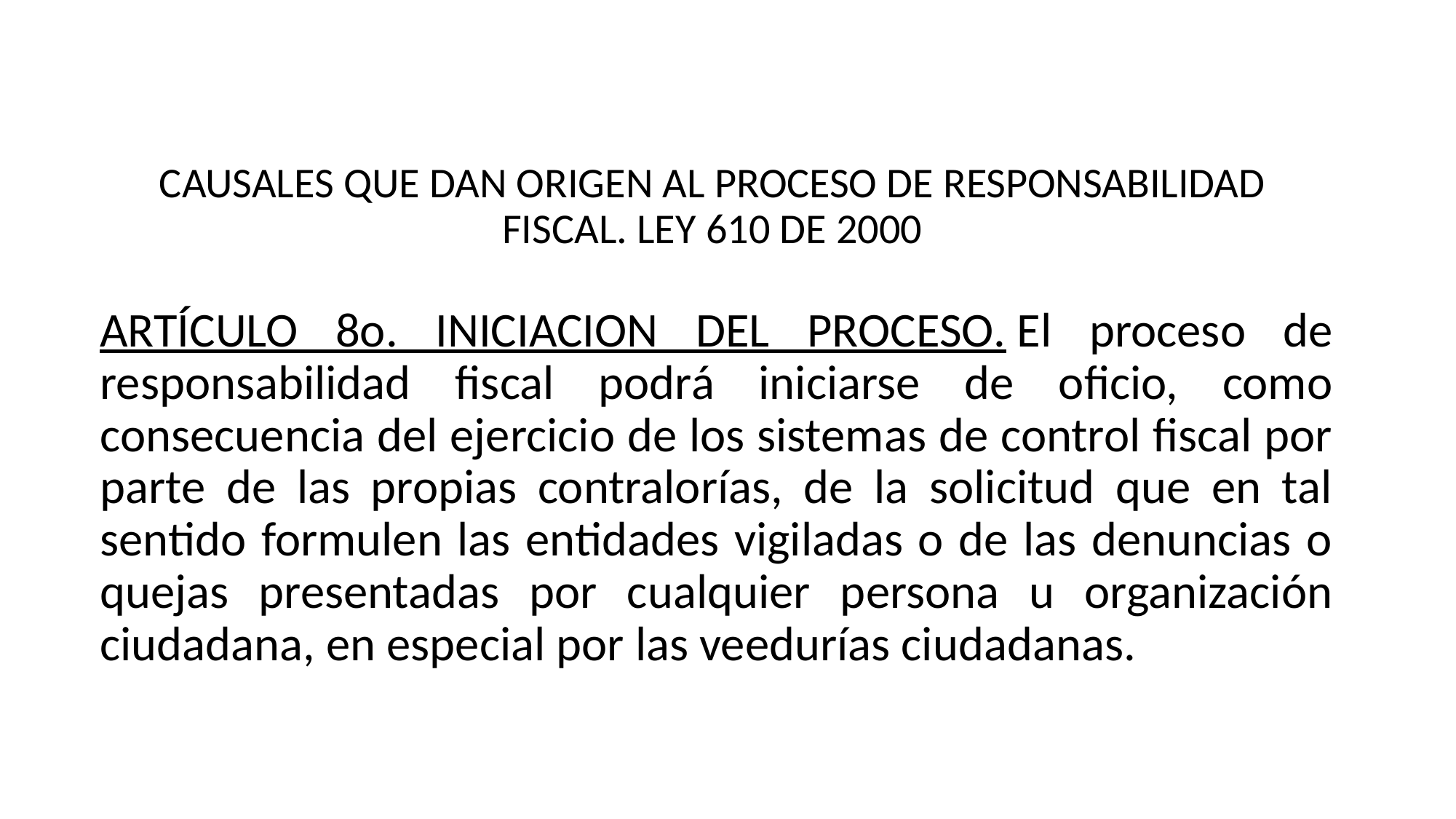

CAUSALES QUE DAN ORIGEN AL PROCESO DE RESPONSABILIDAD FISCAL. LEY 610 DE 2000
ARTÍCULO 8o. INICIACION DEL PROCESO. El proceso de responsabilidad fiscal podrá iniciarse de oficio, como consecuencia del ejercicio de los sistemas de control fiscal por parte de las propias contralorías, de la solicitud que en tal sentido formulen las entidades vigiladas o de las denuncias o quejas presentadas por cualquier persona u organización ciudadana, en especial por las veedurías ciudadanas.